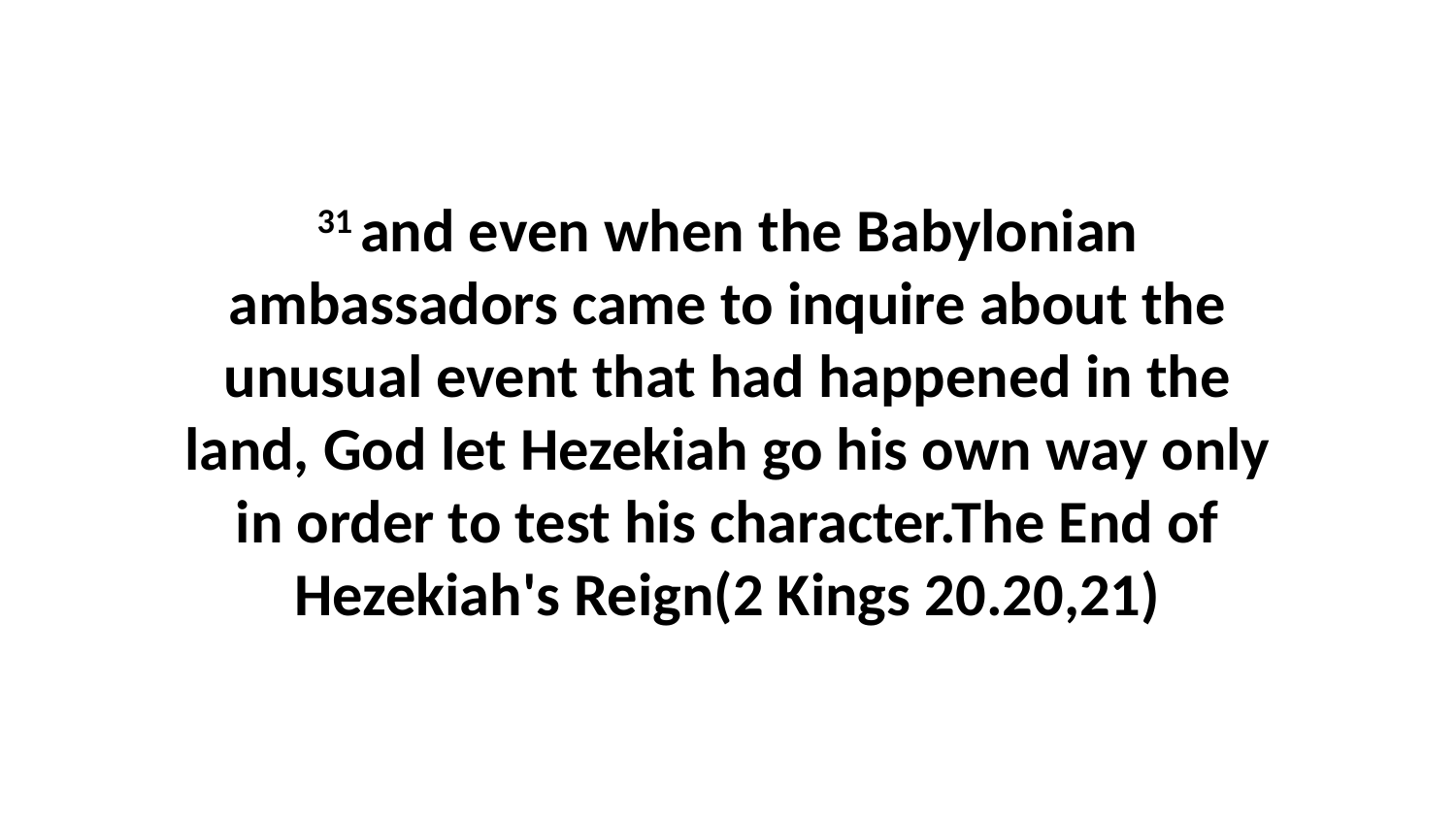

31 and even when the Babylonian ambassadors came to inquire about the unusual event that had happened in the land, God let Hezekiah go his own way only in order to test his character.The End of Hezekiah's Reign(2 Kings 20.20,21)